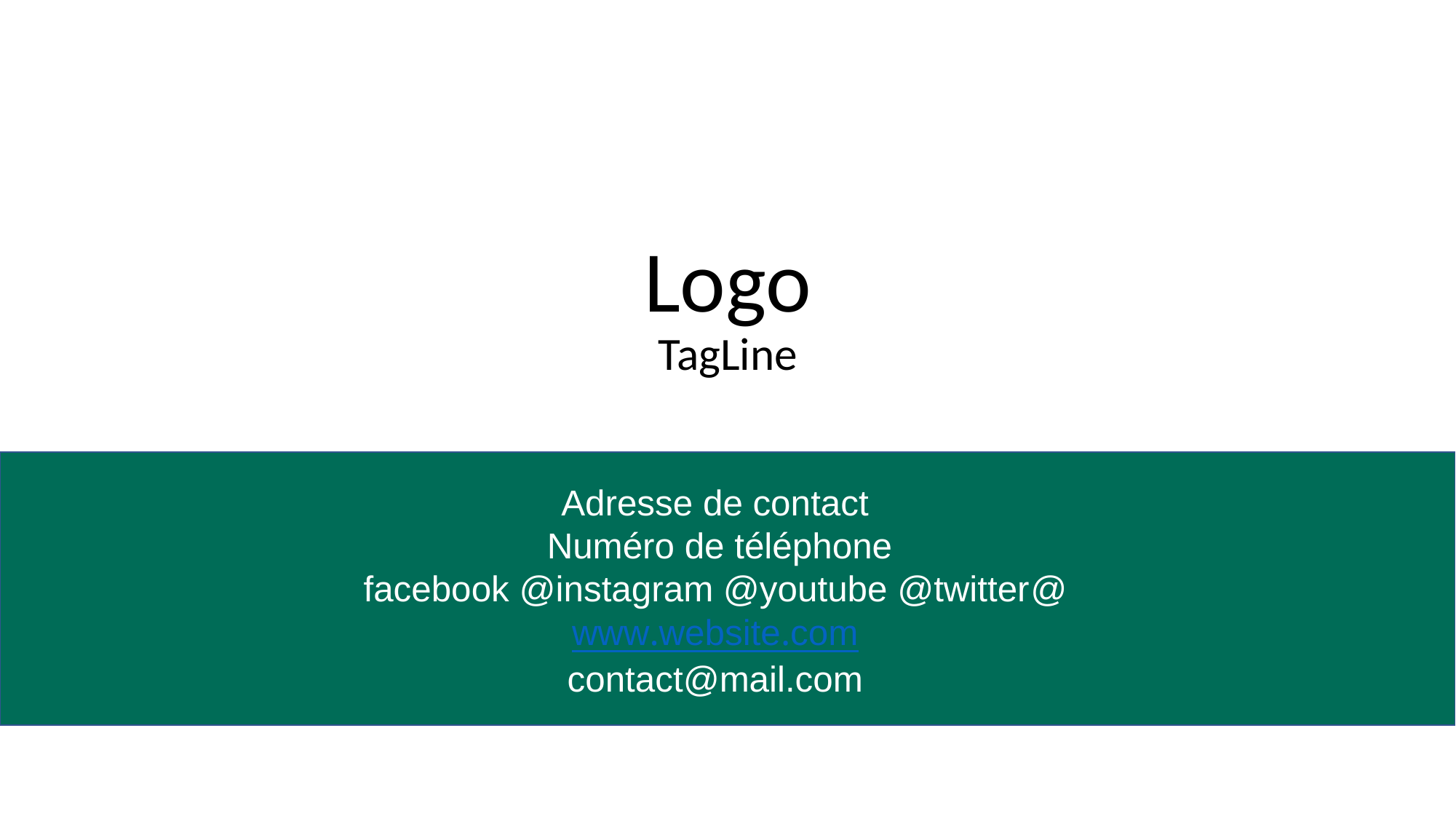

# Logo TagLine

Adresse de contact
Numéro de téléphone
@facebook @instagram @youtube @twitter
www.website.com
contact@mail.com